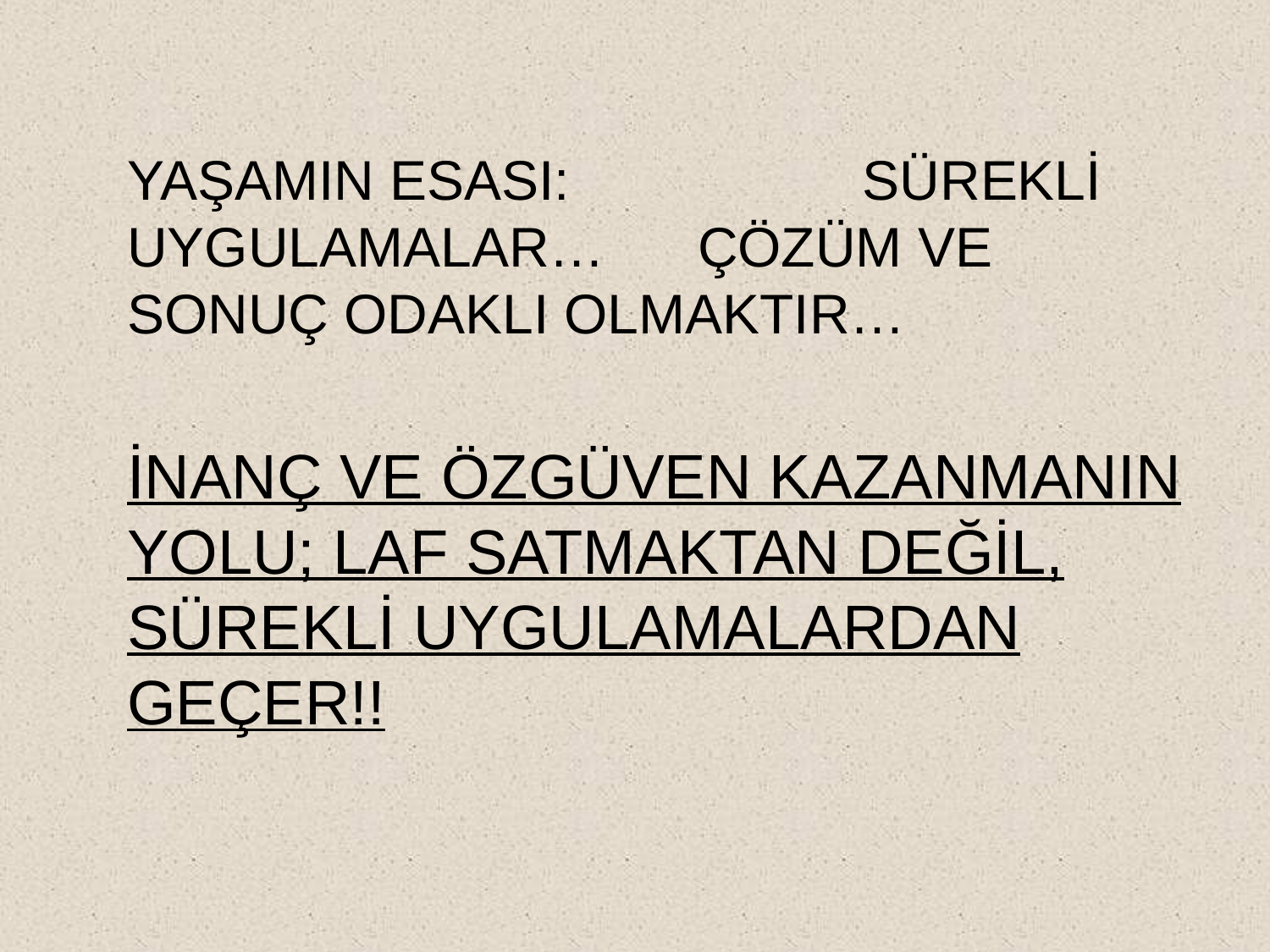

YAŞAMIN ESASI:                   SÜREKLİ UYGULAMALAR…      ÇÖZÜM VE SONUÇ ODAKLI OLMAKTIR…

	İNANÇ VE ÖZGÜVEN KAZANMANIN YOLU; LAF SATMAKTAN DEĞİL, SÜREKLİ UYGULAMALARDAN GEÇER!!